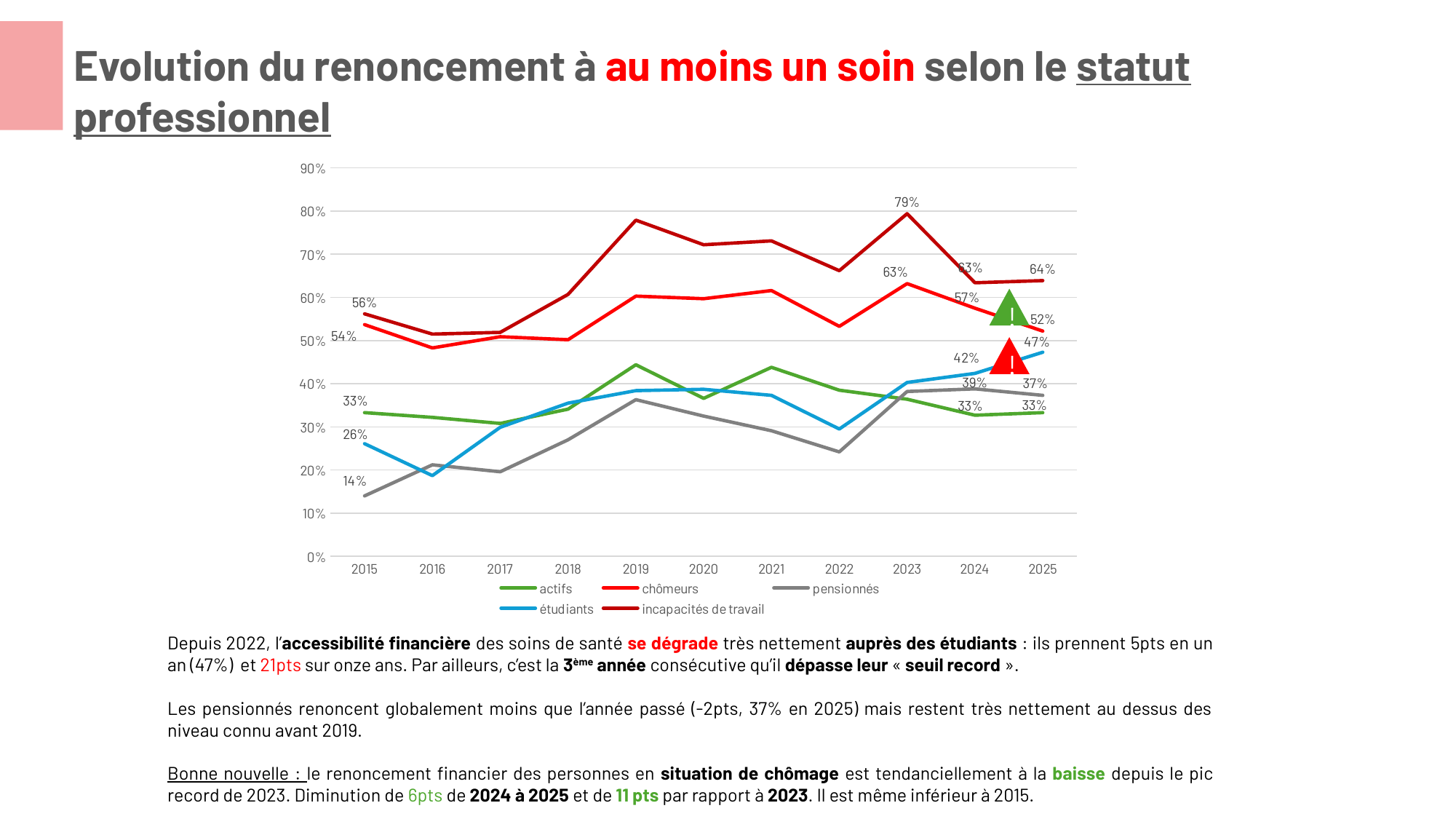

Evolution du renoncement à au moins un soin selon le statut professionnel

### Chart

| Category | actifs | chômeurs | pensionnés | étudiants | incapacités de travail |
|---|---|---|---|---|---|
| 2015 | 0.333 | 0.537 | 0.14 | 0.261 | 0.562 |
| 2016 | 0.322 | 0.483 | 0.212 | 0.187 | 0.515 |
| 2017 | 0.308 | 0.509 | 0.196 | 0.299 | 0.519 |
| 2018 | 0.341 | 0.502 | 0.27 | 0.355 | 0.607 |
| 2019 | 0.444 | 0.603 | 0.363 | 0.384 | 0.779 |
| 2020 | 0.366 | 0.597 | 0.325 | 0.387 | 0.722 |
| 2021 | 0.438 | 0.616 | 0.291 | 0.373 | 0.731 |
| 2022 | 0.385 | 0.533 | 0.242 | 0.295 | 0.662 |
| 2023 | 0.364 | 0.632 | 0.382 | 0.403 | 0.794 |
| 2024 | 0.327 | 0.575 | 0.388 | 0.424 | 0.634 |
| 2025 | 0.333 | 0.522 | 0.373 | 0.473 | 0.639 |
!
!
Depuis 2022, l’accessibilité financière des soins de santé se dégrade très nettement auprès des étudiants : ils prennent 5pts en un an (47%)  et 21pts sur onze ans. Par ailleurs, c’est la 3ème année consécutive qu’il dépasse leur « seuil record ».

Les pensionnés renoncent globalement moins que l’année passé (-2pts, 37% en 2025) mais restent très nettement au dessus des niveau connu avant 2019.

Bonne nouvelle : le renoncement financier des personnes en situation de chômage est tendanciellement à la baisse depuis le pic record de 2023. Diminution de 6pts de 2024 à 2025 et de 11 pts par rapport à 2023. Il est même inférieur à 2015.